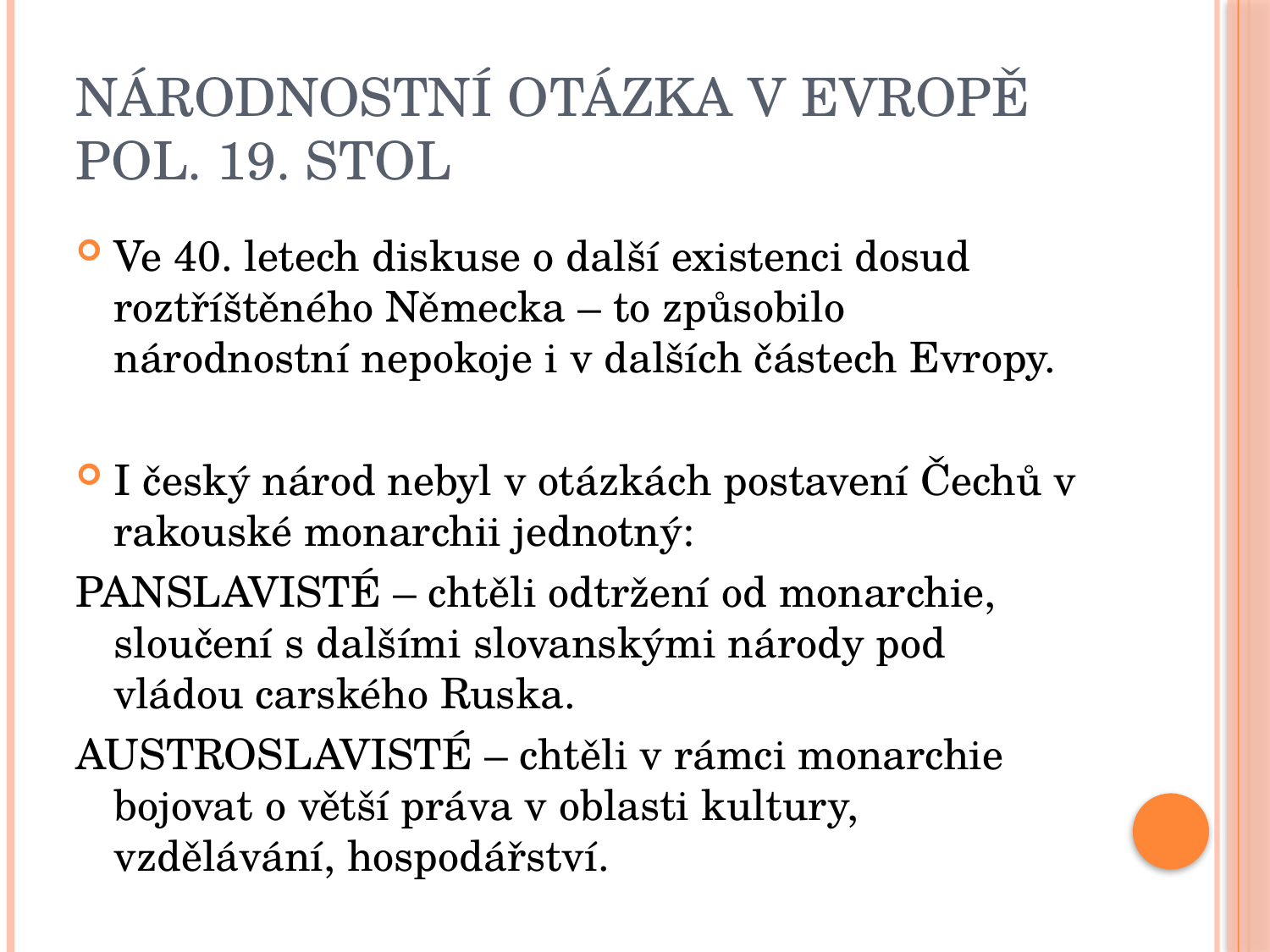

# Národnostní otázka v Evropě pol. 19. stol
Ve 40. letech diskuse o další existenci dosud roztříštěného Německa – to způsobilo národnostní nepokoje i v dalších částech Evropy.

I český národ nebyl v otázkách postavení Čechů v rakouské monarchii jednotný:
PANSLAVISTÉ – chtěli odtržení od monarchie, sloučení s dalšími slovanskými národy pod vládou carského Ruska.
AUSTROSLAVISTÉ – chtěli v rámci monarchie bojovat o větší práva v oblasti kultury, vzdělávání, hospodářství.